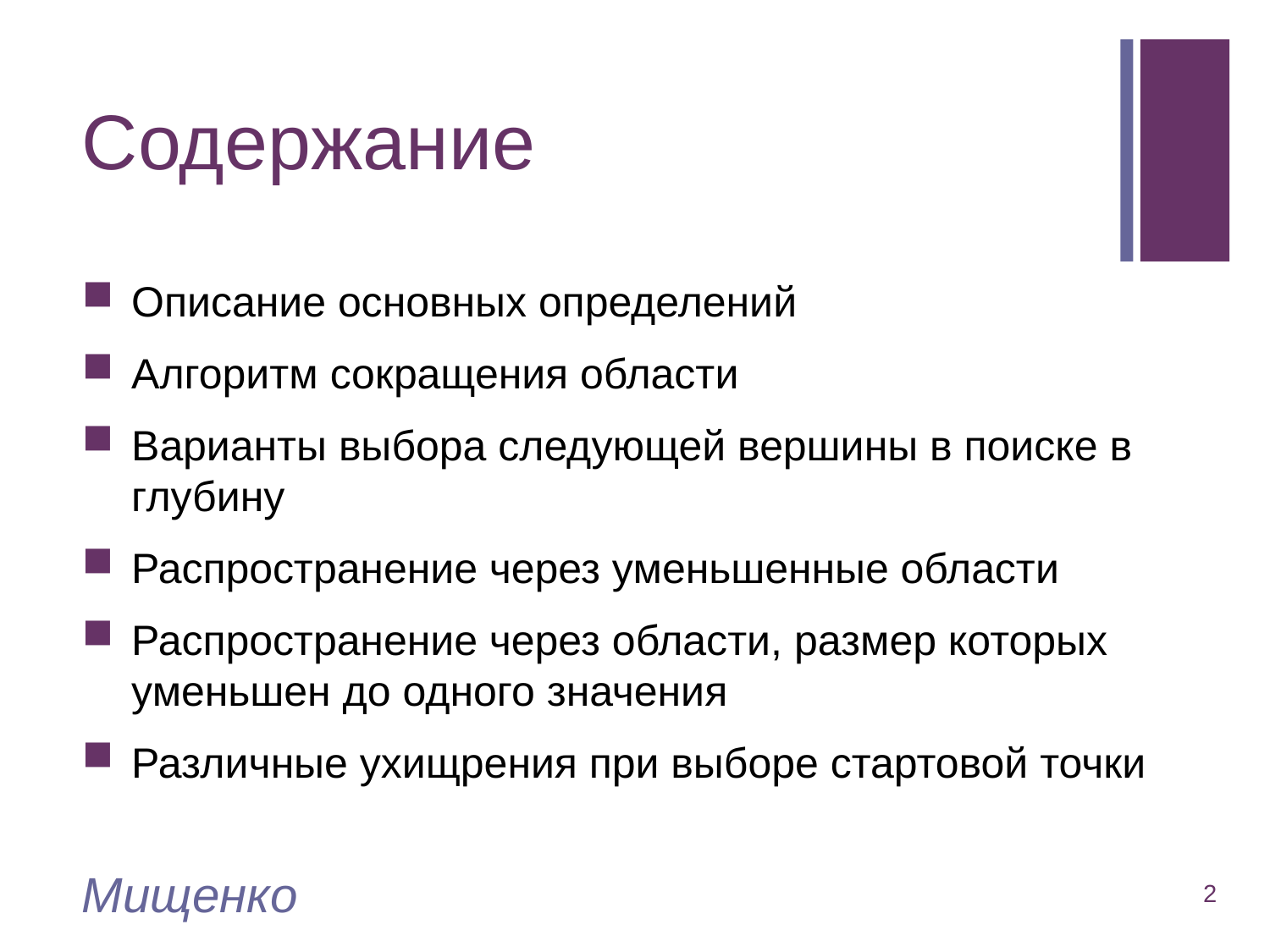

# Содержание
Описание основных определений
Алгоритм сокращения области
Варианты выбора следующей вершины в поиске в глубину
Распространение через уменьшенные области
Распространение через области, размер которых уменьшен до одного значения
Различные ухищрения при выборе стартовой точки
Мищенко
2